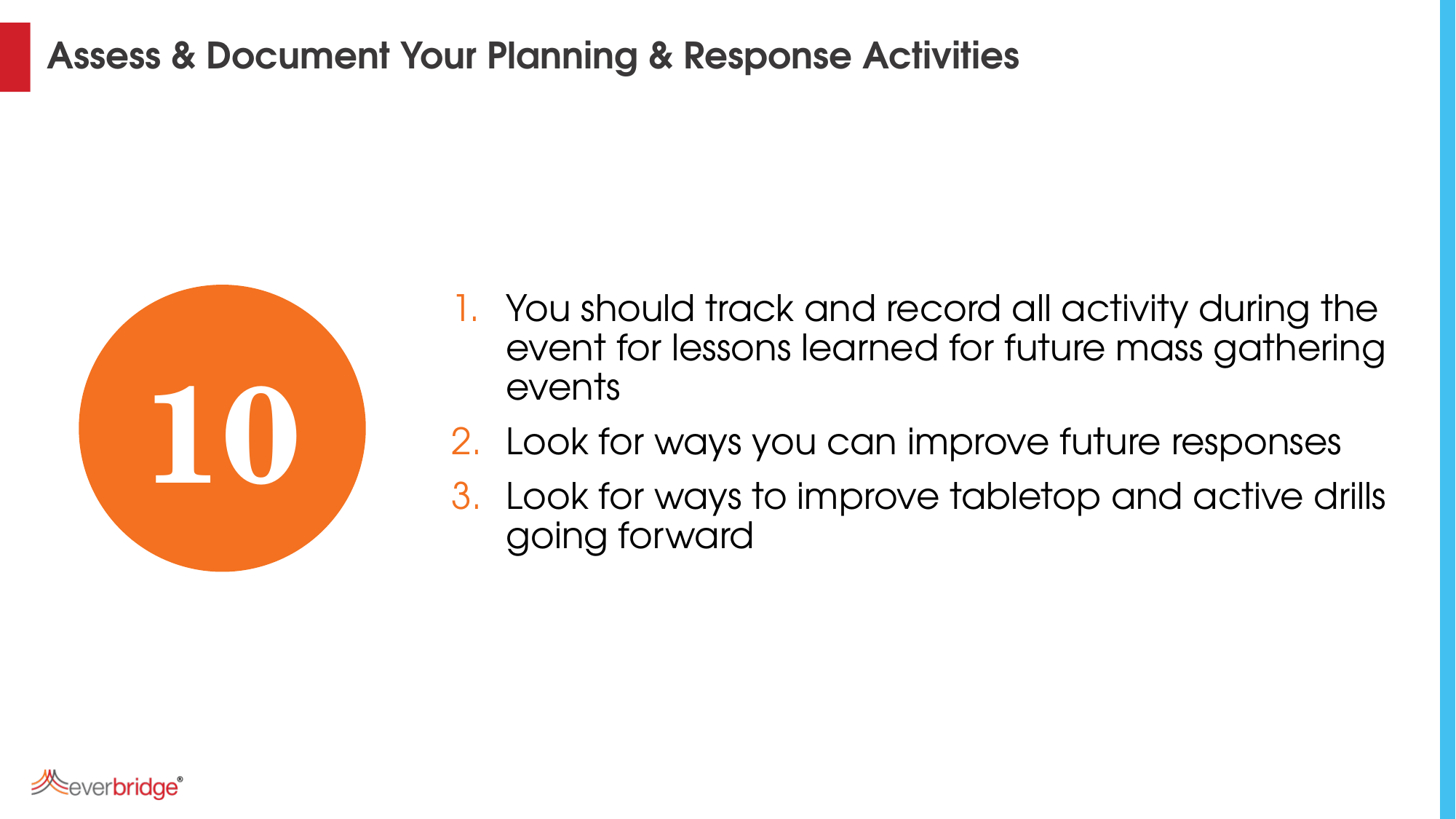

Assess & Document Your Planning & Response Activities
10
You should track and record all activity during the event for lessons learned for future mass gathering events
Look for ways you can improve future responses
Look for ways to improve tabletop and active drills going forward